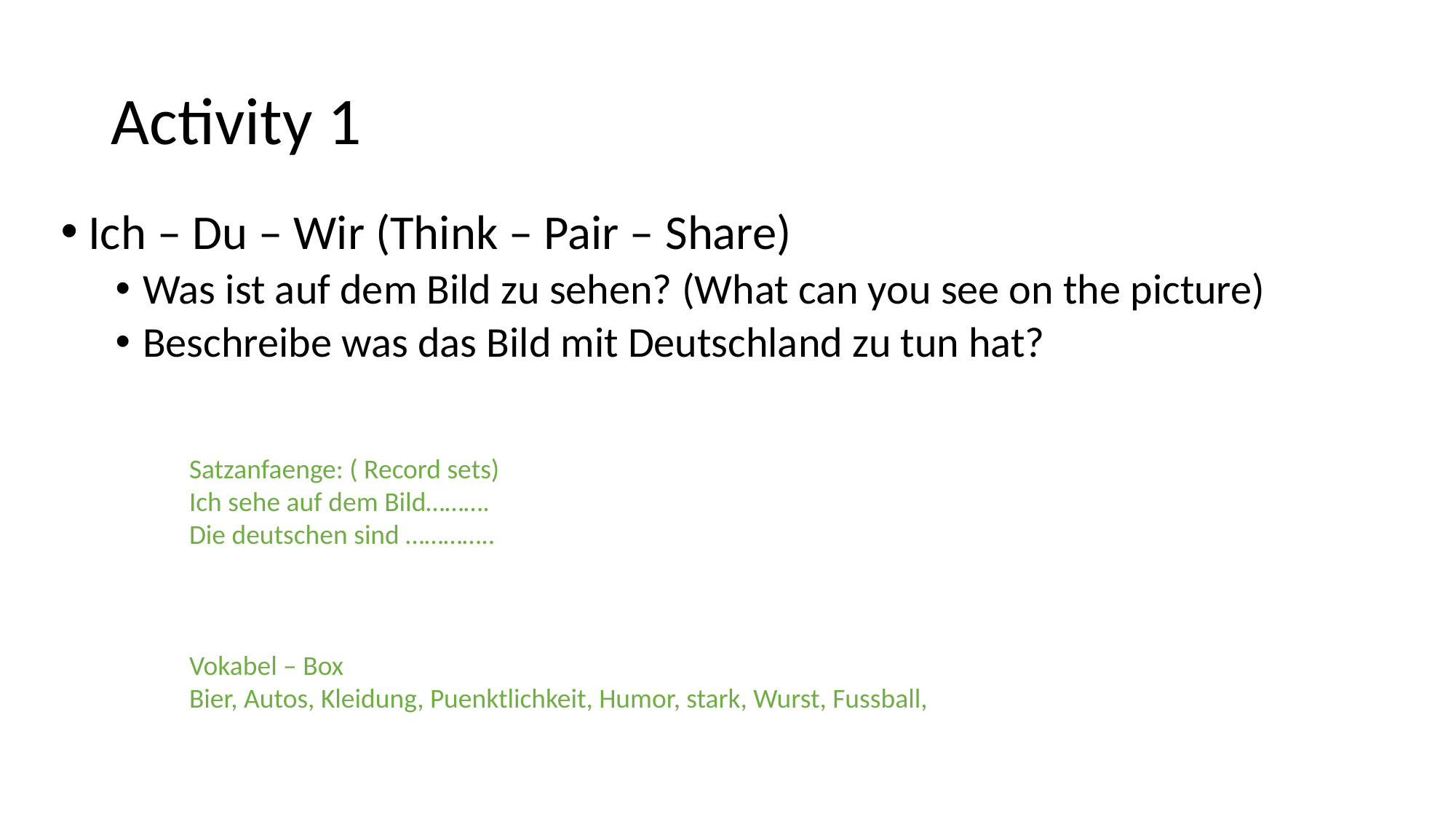

# Activity 1
Ich – Du – Wir (Think – Pair – Share)
Was ist auf dem Bild zu sehen? (What can you see on the picture)
Beschreibe was das Bild mit Deutschland zu tun hat?

Satzanfaenge: ( Record sets)
Ich sehe auf dem Bild……….
Die deutschen sind …………..

Vokabel – Box
Bier, Autos, Kleidung, Puenktlichkeit, Humor, stark, Wurst, Fussball,